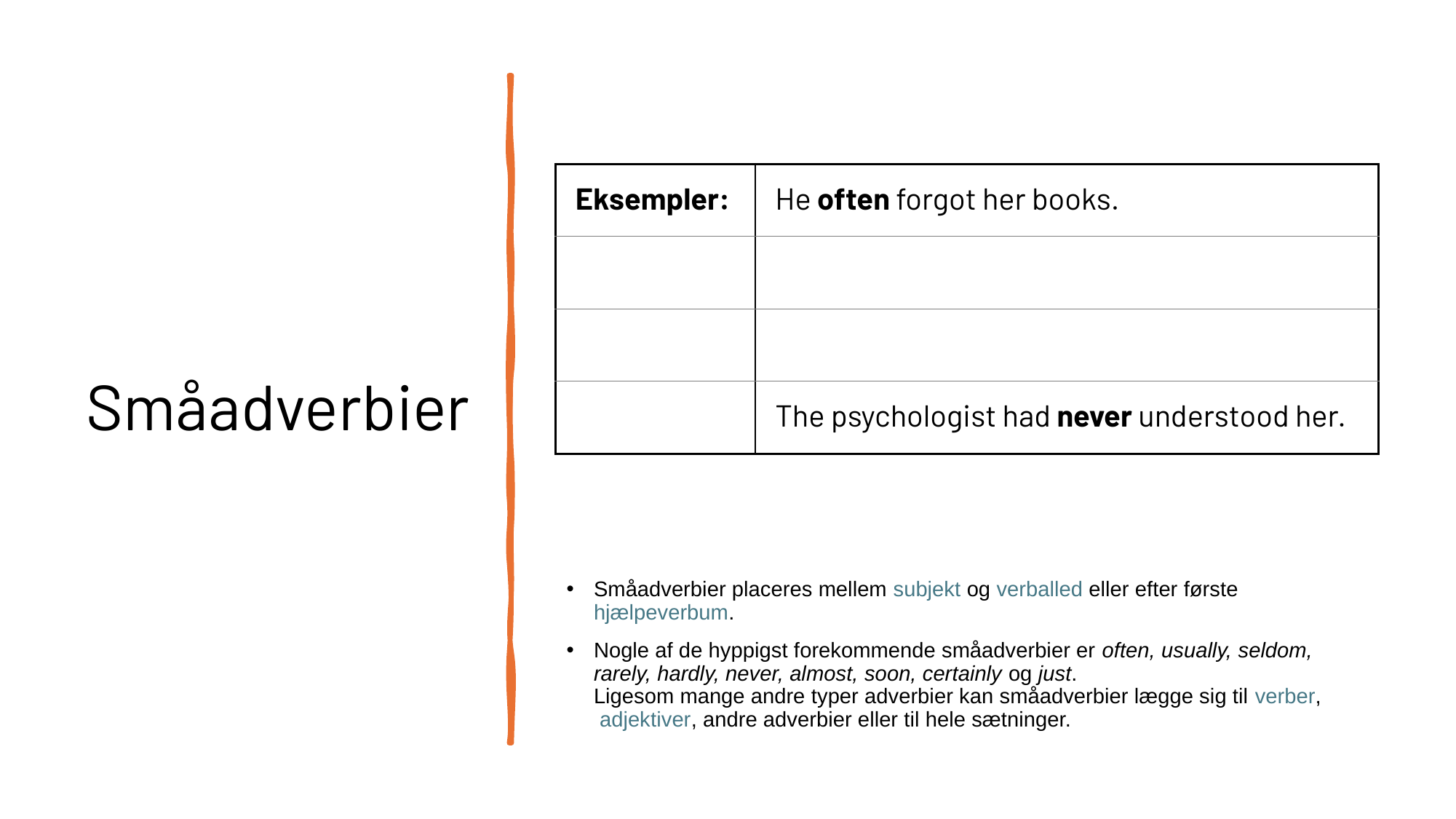

# Småadverbier
| Eksempler: | He often forgot her books. |
| --- | --- |
|  |  |
|  |  |
|  | The psychologist had never understood her. |
Småadverbier placeres mellem subjekt og verballed eller efter første hjælpeverbum.
Nogle af de hyppigst forekommende småadverbier er often, usually, seldom, rarely, hardly, never, almost, soon, certainly og just. 
Ligesom mange andre typer adverbier kan småadverbier lægge sig til verber, adjektiver, andre adverbier eller til hele sætninger.